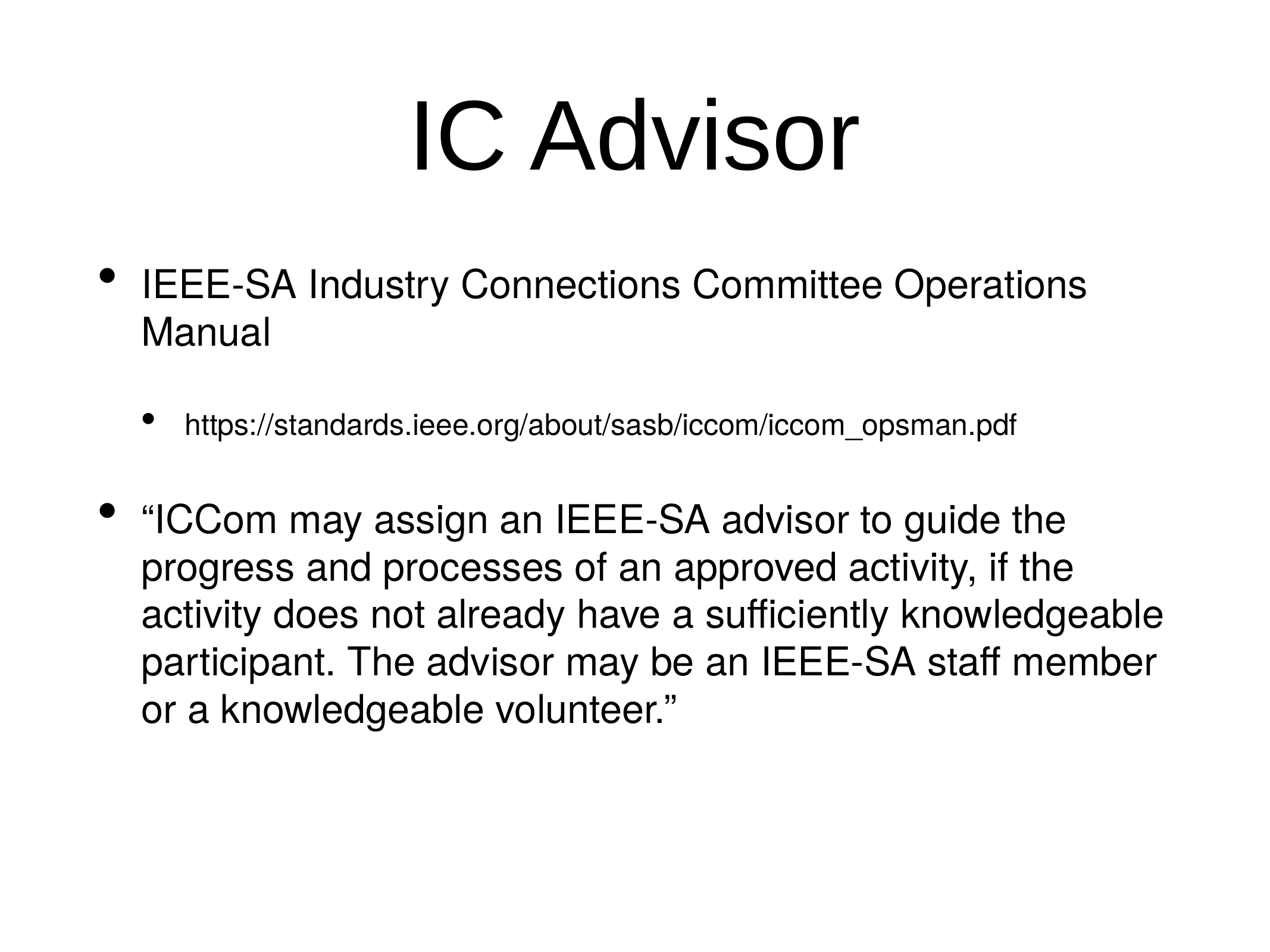

# IC Advisor
IEEE-SA Industry Connections Committee Operations Manual
https://standards.ieee.org/about/sasb/iccom/iccom_opsman.pdf
“ICCom may assign an IEEE-SA advisor to guide the progress and processes of an approved activity, if the activity does not already have a sufficiently knowledgeable participant. The advisor may be an IEEE-SA staff member or a knowledgeable volunteer.”